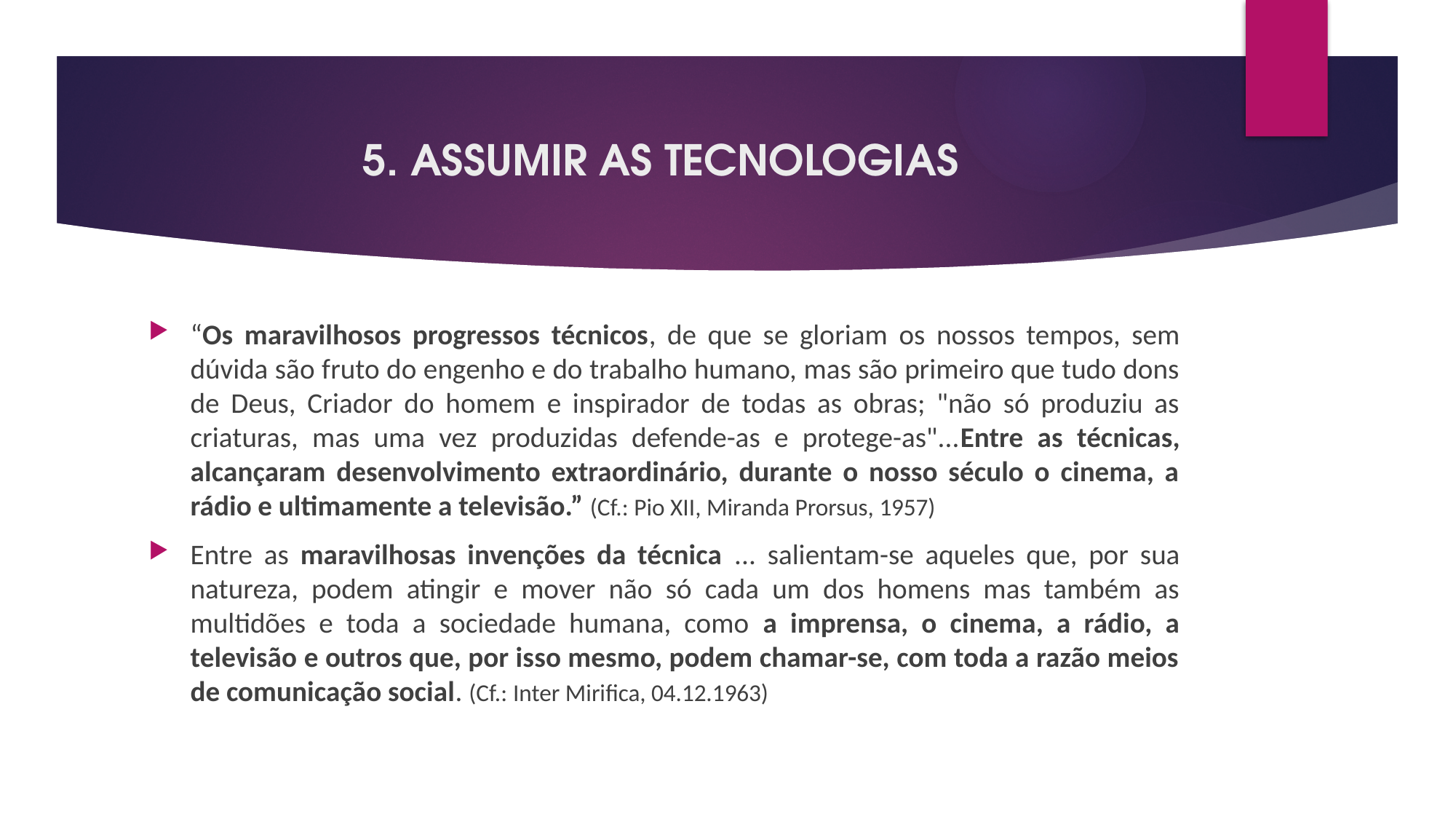

# 5. ASSUMIR AS TECNOLOGIAS
“Os maravilhosos progressos técnicos, de que se gloriam os nossos tempos, sem dúvida são fruto do engenho e do trabalho humano, mas são primeiro que tudo dons de Deus, Criador do homem e inspirador de todas as obras; "não só produziu as criaturas, mas uma vez produzidas defende-as e protege-as"...Entre as técnicas, alcançaram desenvolvimento extraordinário, durante o nosso século o cinema, a rádio e ultimamente a televisão.” (Cf.: Pio XII, Miranda Prorsus, 1957)
Entre as maravilhosas invenções da técnica ... salientam-se aqueles que, por sua natureza, podem atingir e mover não só cada um dos homens mas também as multidões e toda a sociedade humana, como a imprensa, o cinema, a rádio, a televisão e outros que, por isso mesmo, podem chamar-se, com toda a razão meios de comunicação social. (Cf.: Inter Mirifica, 04.12.1963)